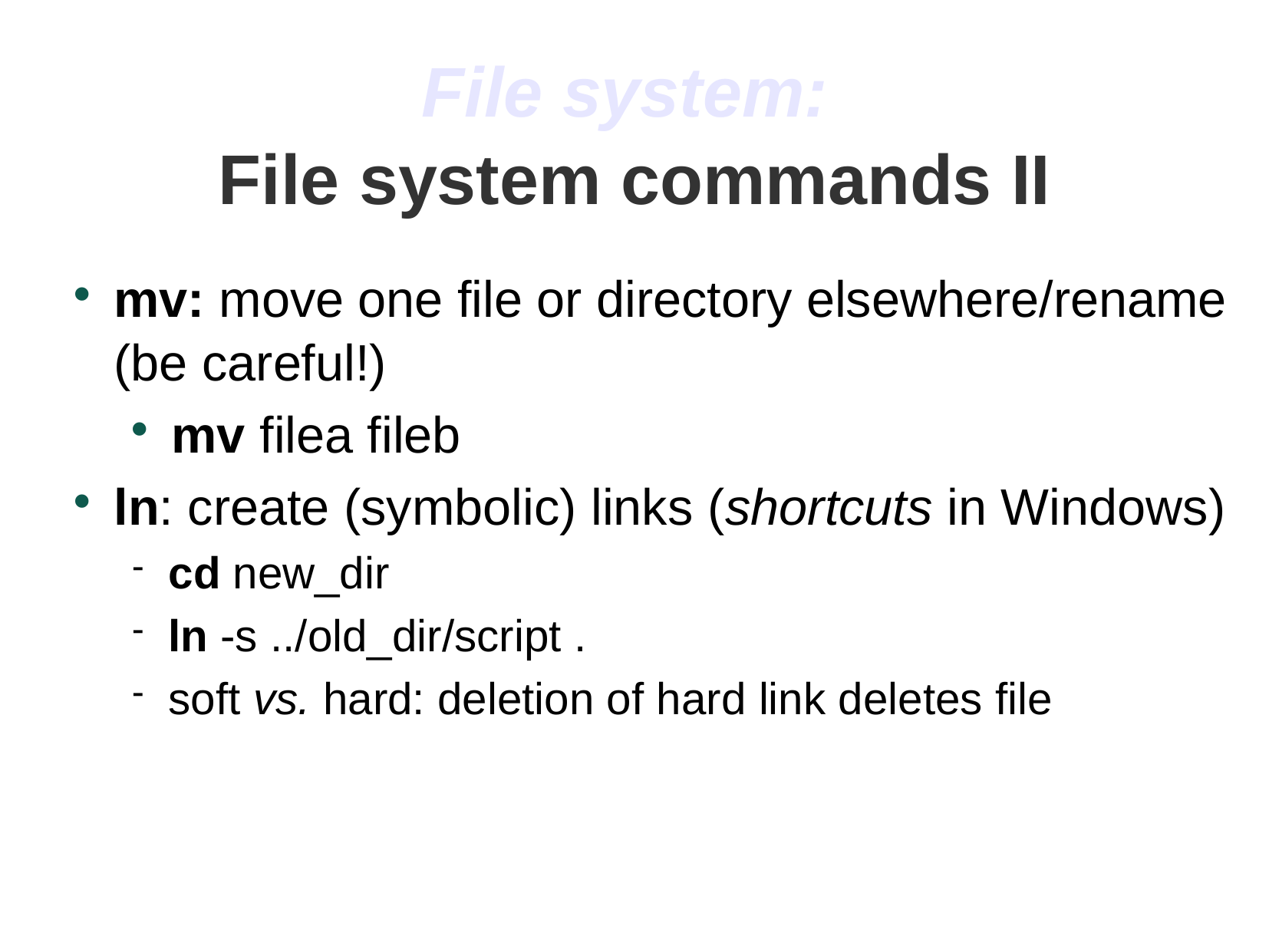

File system:
File system commands II
mv: move one file or directory elsewhere/rename (be careful!)
mv filea fileb
ln: create (symbolic) links (shortcuts in Windows)
cd new_dir
ln -s ../old_dir/script .
soft vs. hard: deletion of hard link deletes file